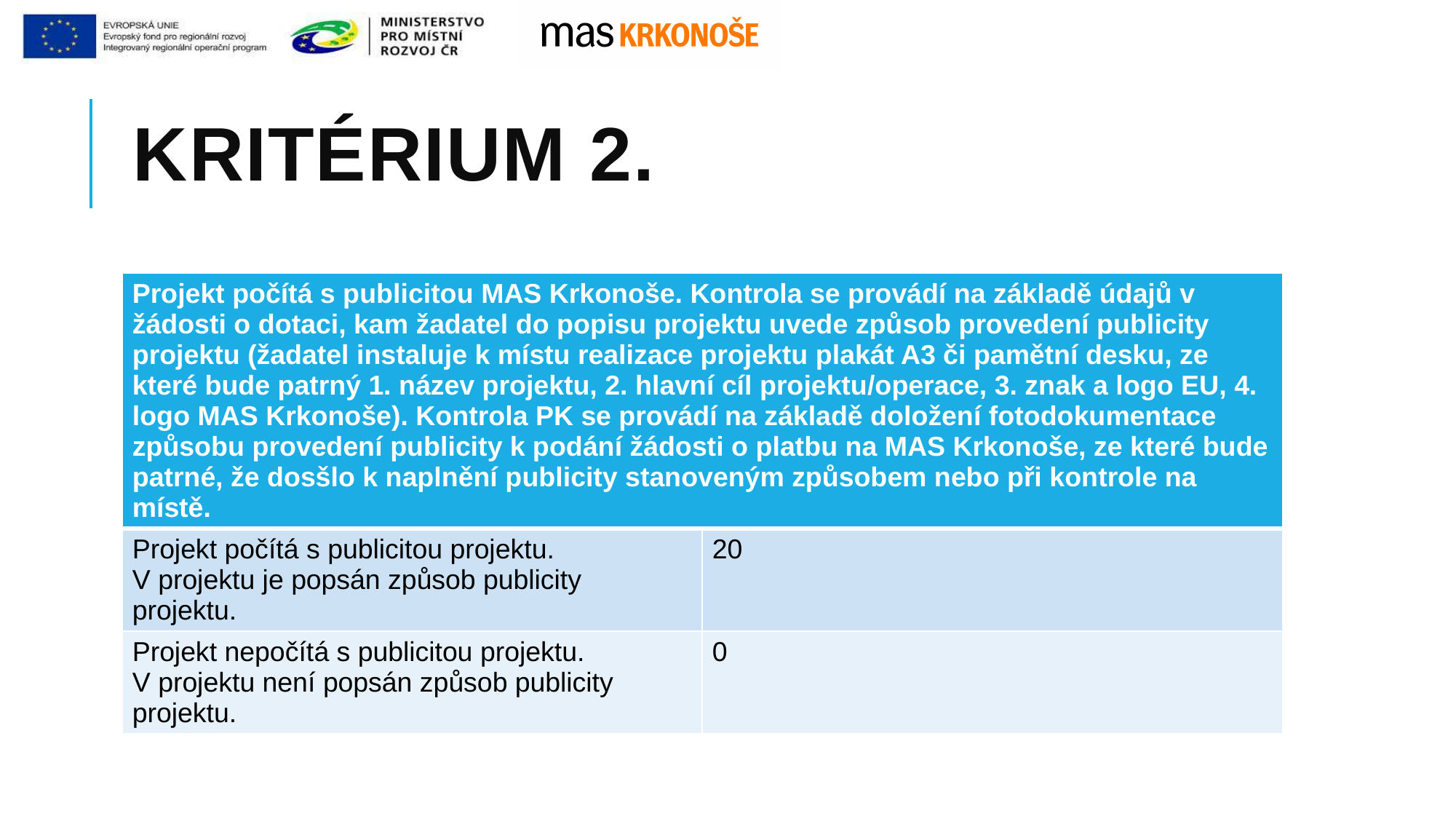

# Kritérium 2.
| Projekt počítá s publicitou MAS Krkonoše. Kontrola se provádí na základě údajů v žádosti o dotaci, kam žadatel do popisu projektu uvede způsob provedení publicity projektu (žadatel instaluje k místu realizace projektu plakát A3 či pamětní desku, ze které bude patrný 1. název projektu, 2. hlavní cíl projektu/operace, 3. znak a logo EU, 4. logo MAS Krkonoše). Kontrola PK se provádí na základě doložení fotodokumentace způsobu provedení publicity k podání žádosti o platbu na MAS Krkonoše, ze které bude patrné, že dosšlo k naplnění publicity stanoveným způsobem nebo při kontrole na místě. |  |
| --- | --- |
| Projekt počítá s publicitou projektu. V projektu je popsán způsob publicity projektu. | 20 |
| Projekt nepočítá s publicitou projektu. V projektu není popsán způsob publicity projektu. | 0 |